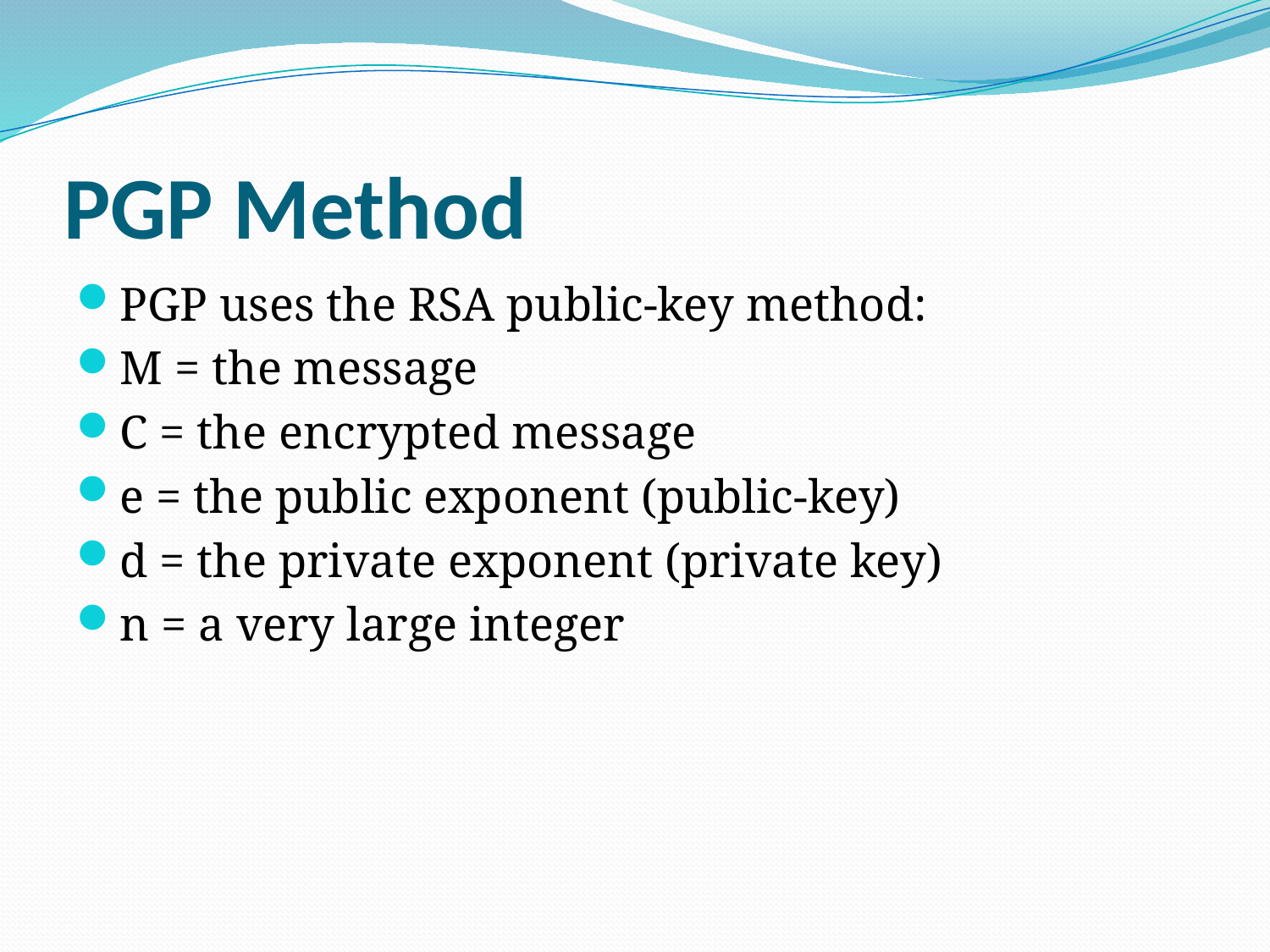

# PGP Method
PGP uses the RSA public-key method:
M = the message
C = the encrypted message
e = the public exponent (public-key)
d = the private exponent (private key)
n = a very large integer